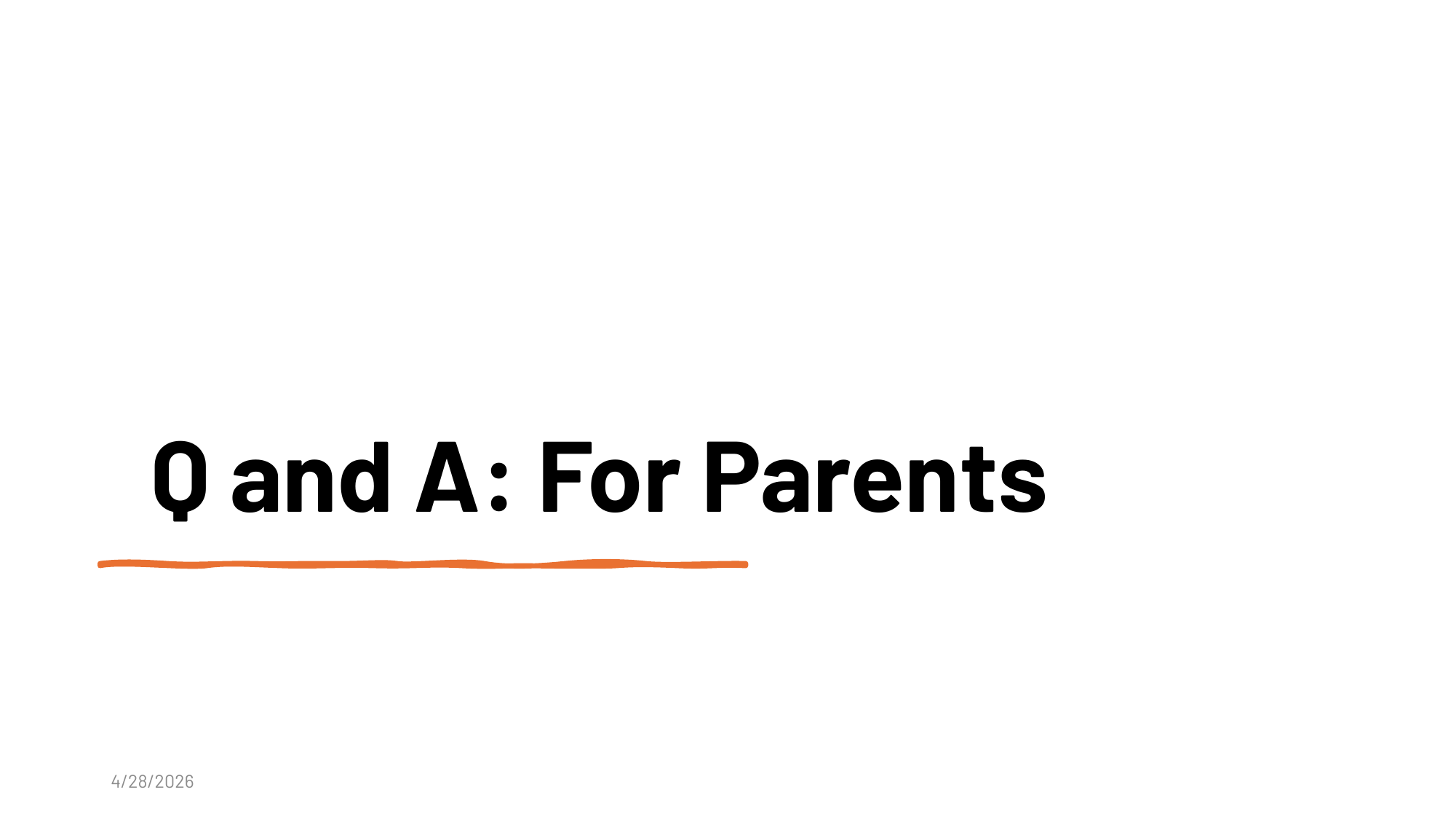

# Q and A: For Parents

4/28/2026